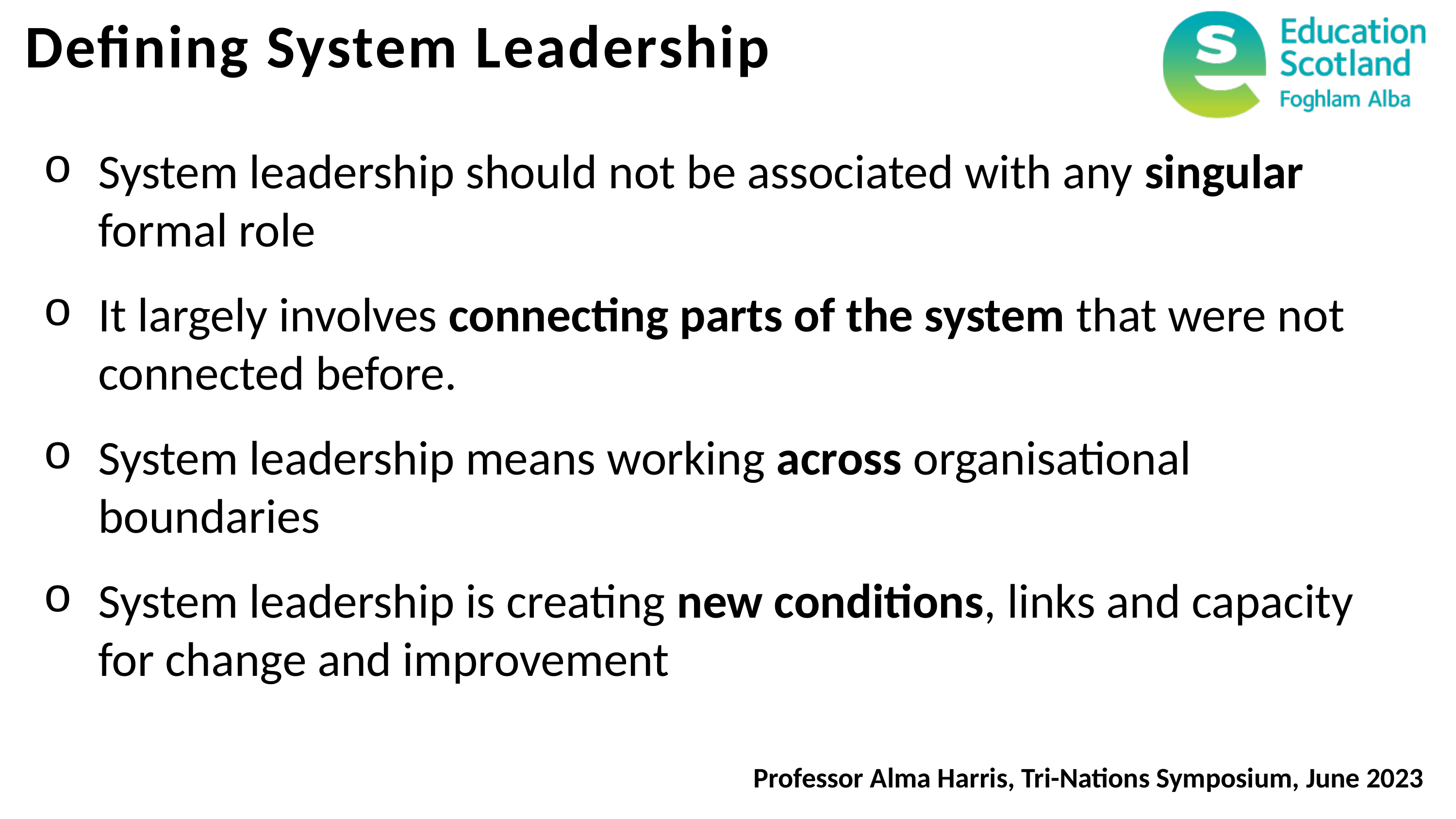

Defining System Leadership
System leadership should not be associated with any singular formal role
It largely involves connecting parts of the system that were not connected before.
System leadership means working across organisational boundaries
System leadership is creating new conditions, links and capacity for change and improvement
Professor Alma Harris, Tri-Nations Symposium, June 2023